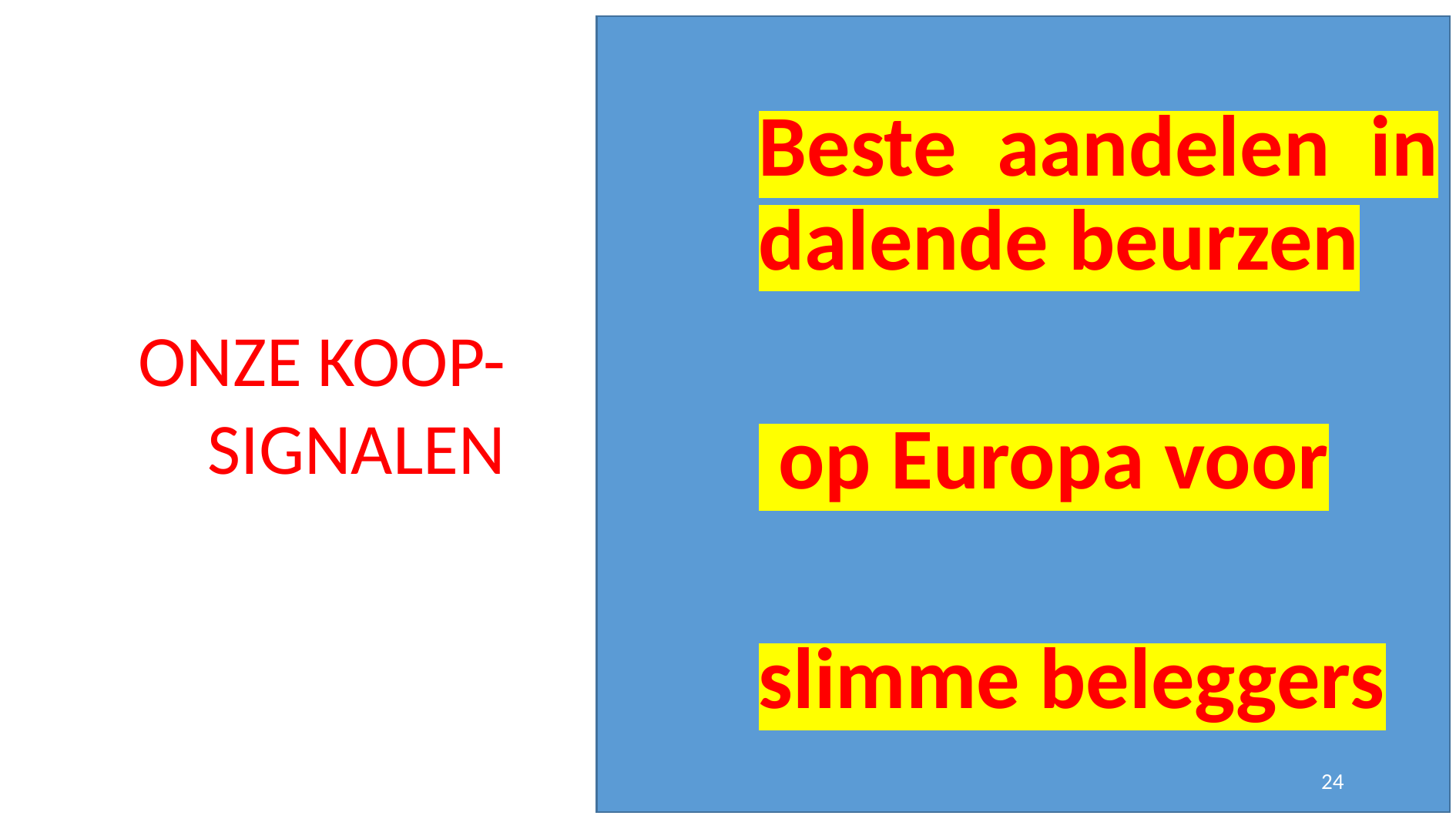

Beste aandelen in dalende beurzen

 op Europa voor

slimme beleggers
Onze koop-
signalen
4/17/2024
24